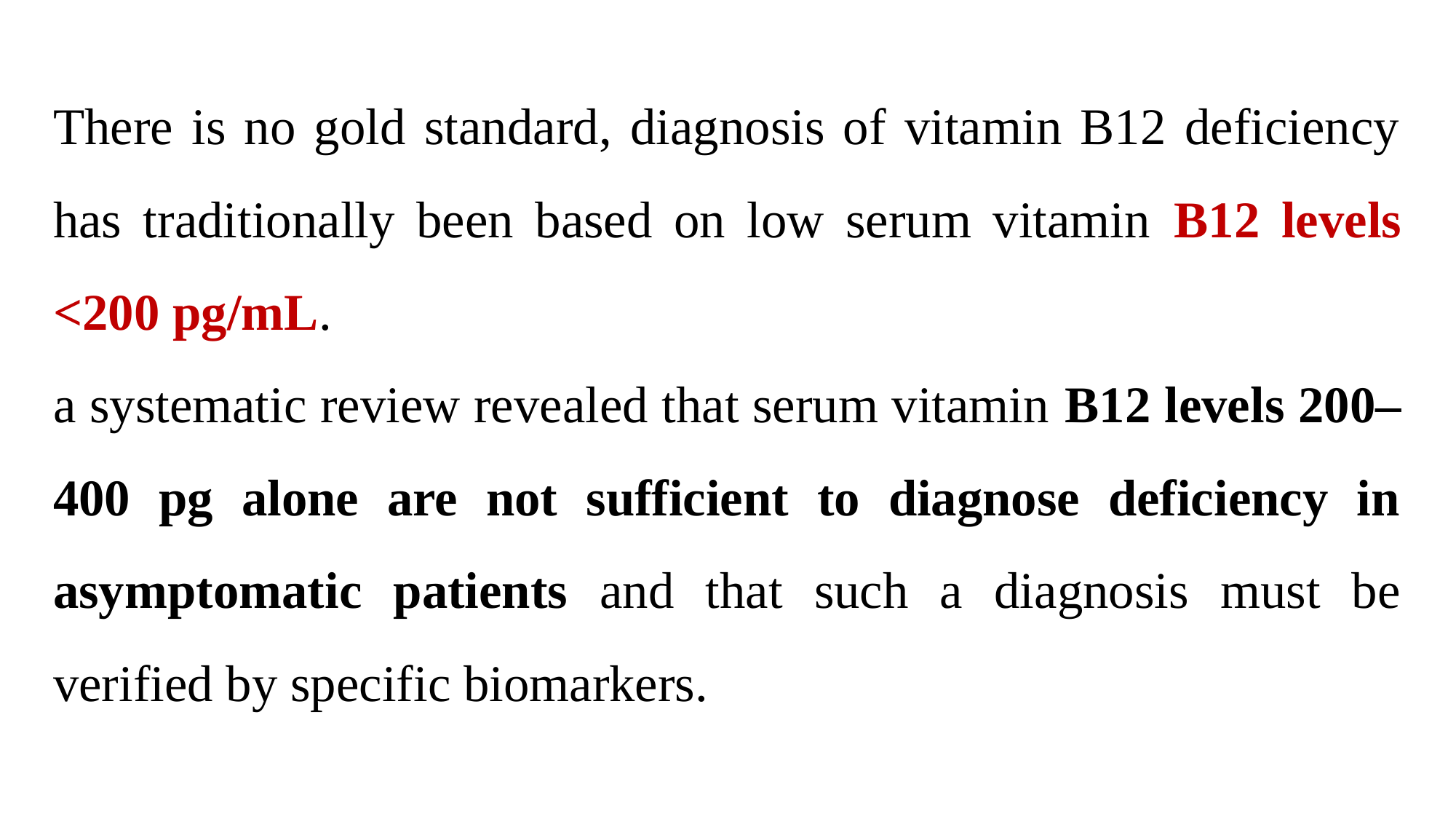

There is no gold standard, diagnosis of vitamin B12 deficiency has traditionally been based on low serum vitamin B12 levels <200 pg/mL.
a systematic review revealed that serum vitamin B12 levels 200–400 pg alone are not sufficient to diagnose deficiency in asymptomatic patients and that such a diagnosis must be verified by specific biomarkers.